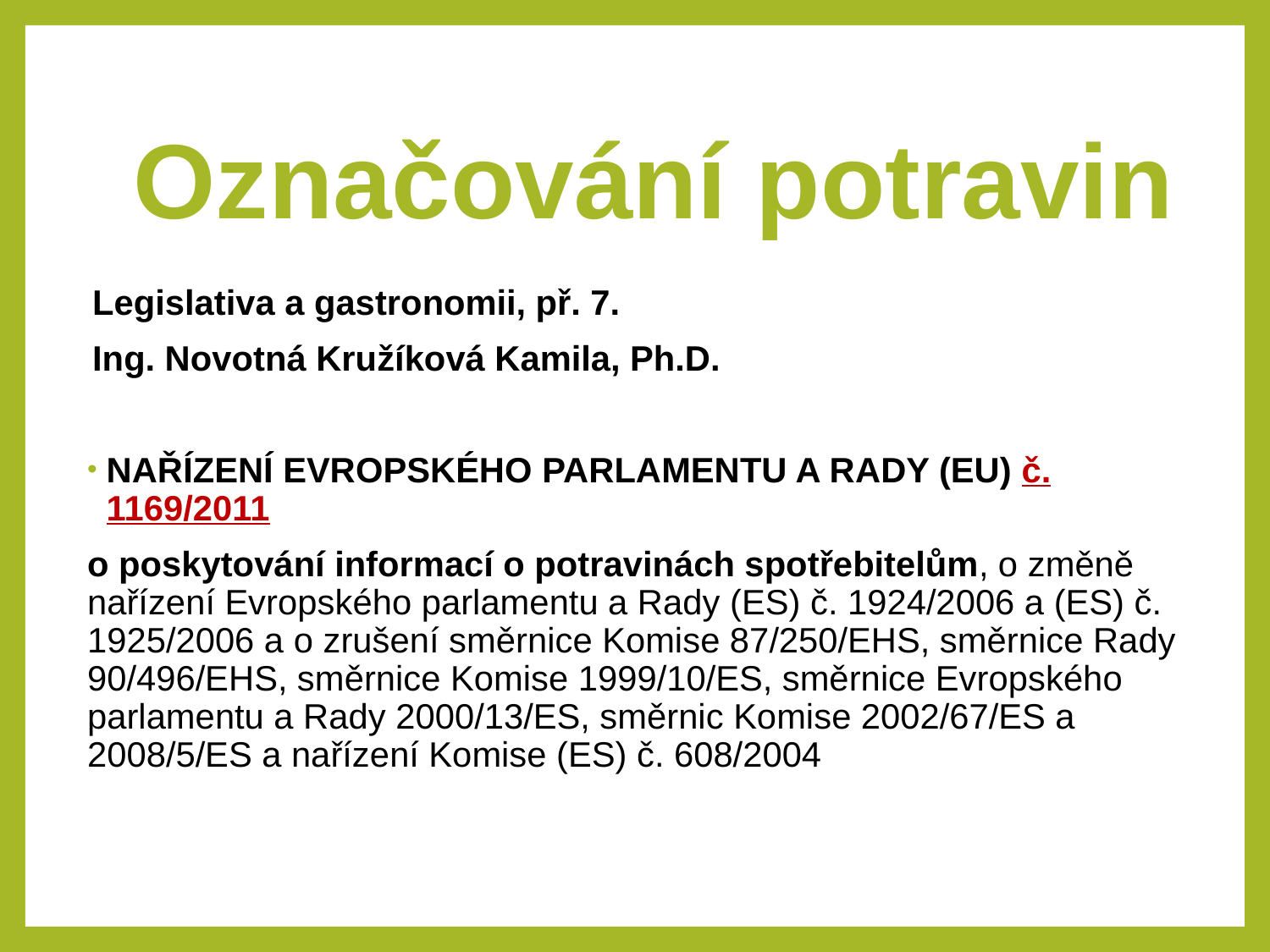

Označování potravin
 Legislativa a gastronomii, př. 7.
 Ing. Novotná Kružíková Kamila, Ph.D.

NAŘÍZENÍ EVROPSKÉHO PARLAMENTU A RADY (EU) č. 1169/2011
o poskytování informací o potravinách spotřebitelům, o změně nařízení Evropského parlamentu a Rady (ES) č. 1924/2006 a (ES) č. 1925/2006 a o zrušení směrnice Komise 87/250/EHS, směrnice Rady 90/496/EHS, směrnice Komise 1999/10/ES, směrnice Evropského parlamentu a Rady 2000/13/ES, směrnic Komise 2002/67/ES a 2008/5/ES a nařízení Komise (ES) č. 608/2004